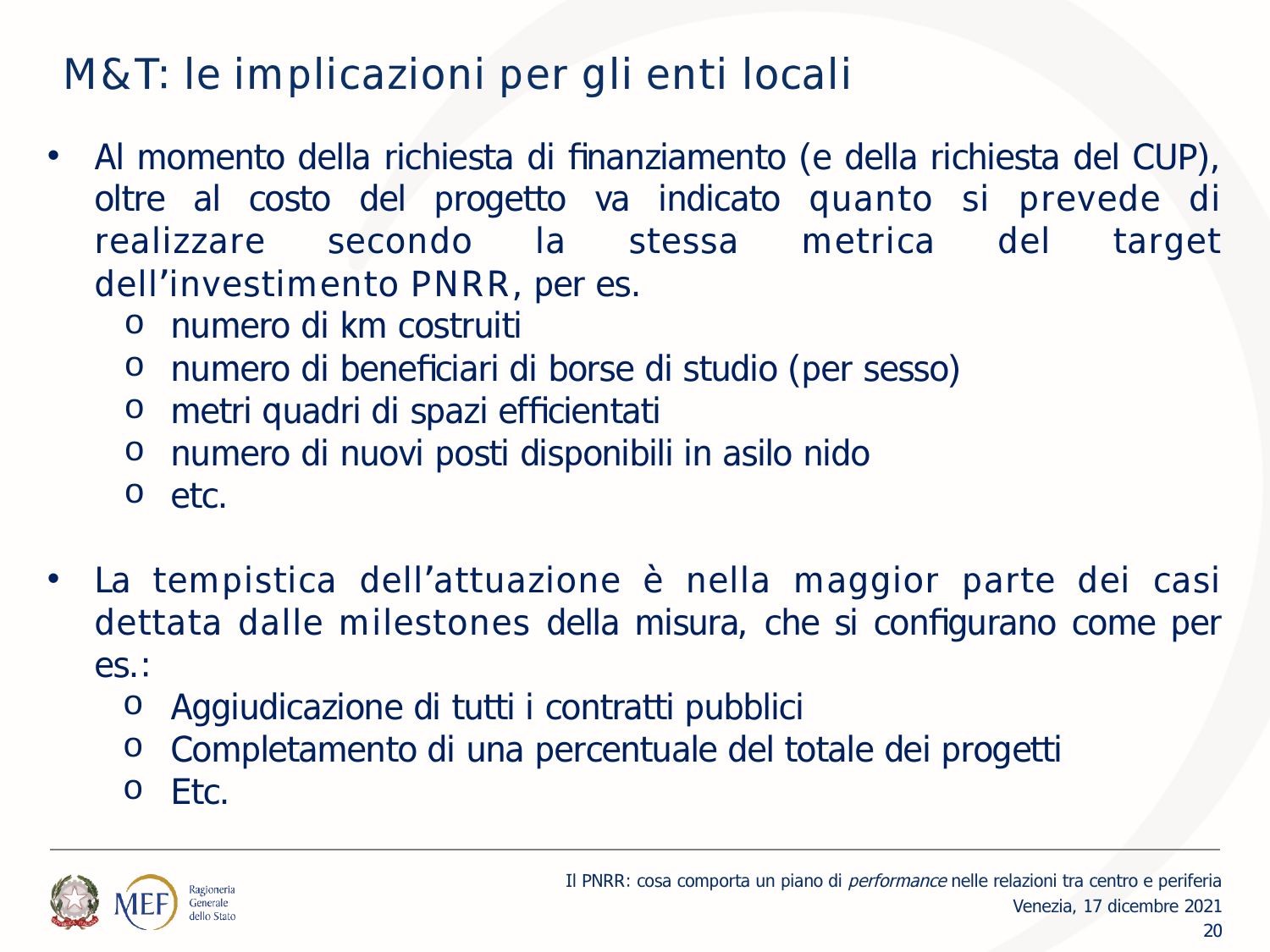

# M&T: le implicazioni per gli enti locali
Al momento della richiesta di finanziamento (e della richiesta del CUP), oltre al costo del progetto va indicato quanto si prevede di realizzare secondo la stessa metrica del target dell’investimento PNRR, per es.
numero di km costruiti
numero di beneficiari di borse di studio (per sesso)
metri quadri di spazi efficientati
numero di nuovi posti disponibili in asilo nido
etc.

La tempistica dell’attuazione è nella maggior parte dei casi dettata dalle milestones della misura, che si configurano come per es.:
Aggiudicazione di tutti i contratti pubblici
Completamento di una percentuale del totale dei progetti
Etc.
Il PNRR: cosa comporta un piano di performance nelle relazioni tra centro e periferia
Venezia, 17 dicembre 2021
20